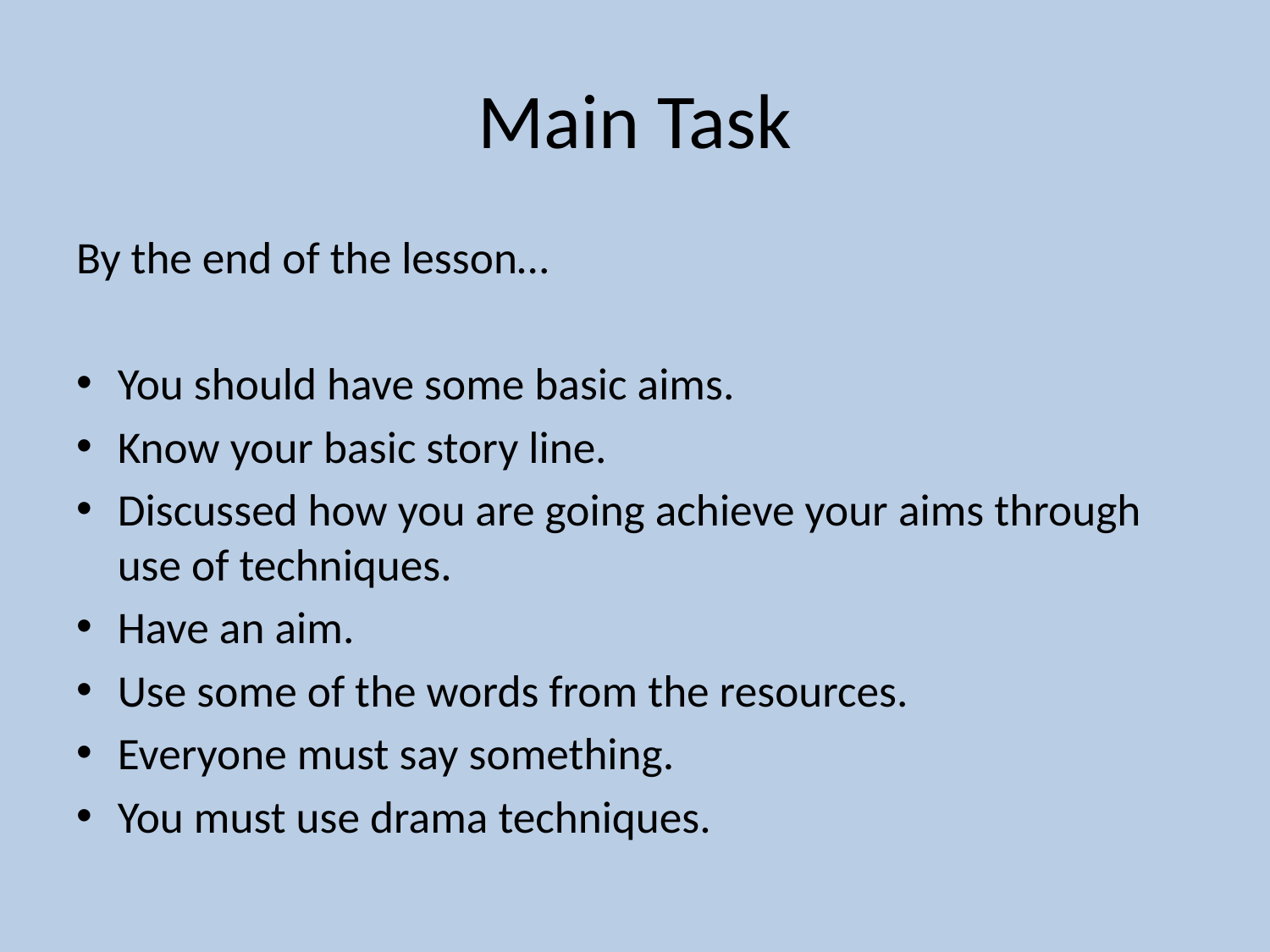

# Main Task
By the end of the lesson…

You should have some basic aims.
Know your basic story line.
Discussed how you are going achieve your aims through use of techniques.
Have an aim.
Use some of the words from the resources.
Everyone must say something.
You must use drama techniques.